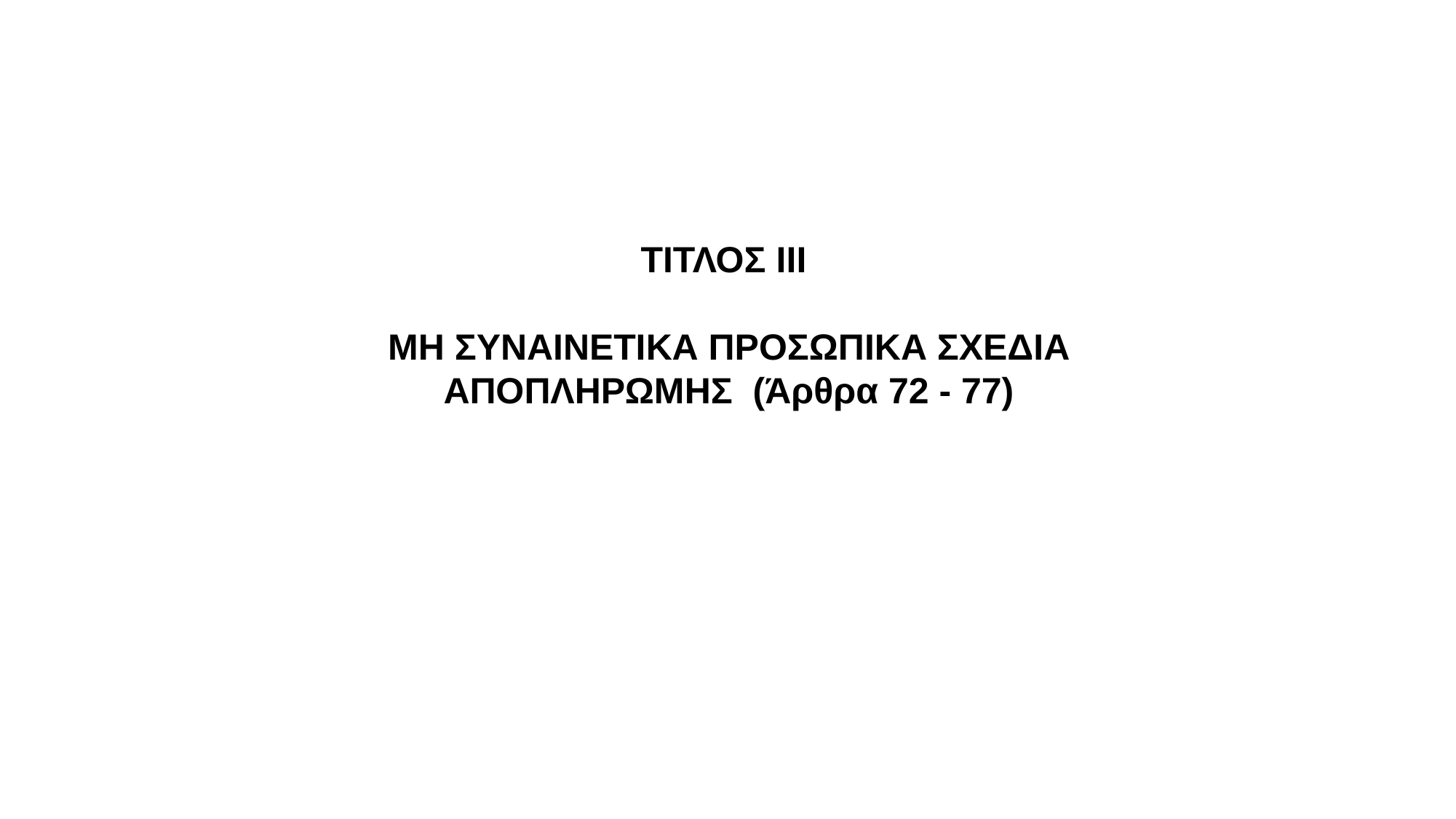

ΤΙΤΛΟΣ ΙΙΙ

ΜΗ ΣΥΝΑΙΝΕΤΙΚΑ ΠΡΟΣΩΠΙΚΑ ΣΧΕΔΙΑ ΑΠΟΠΛΗΡΩΜΗΣ  (Άρθρα 72 - 77)